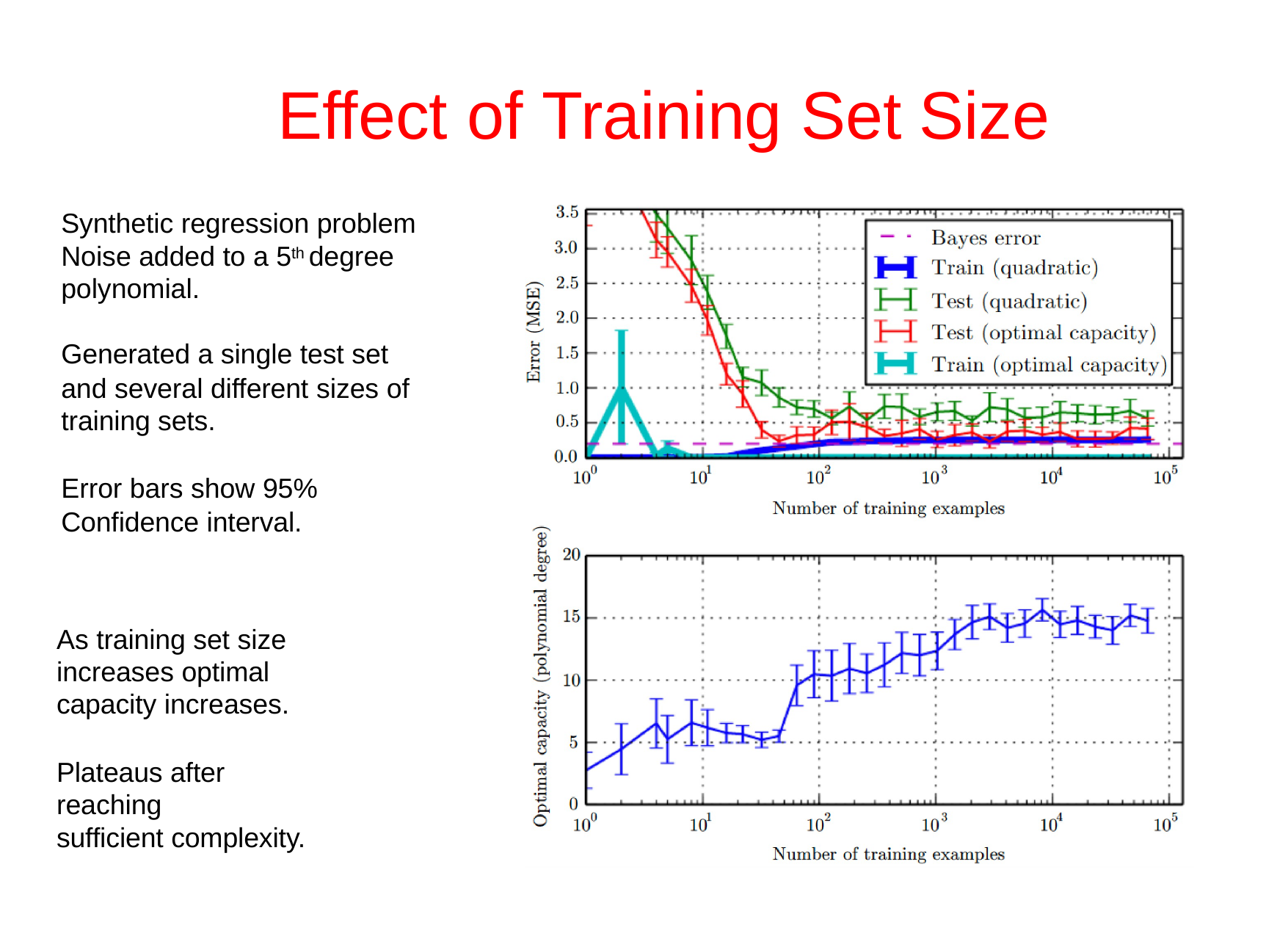

# Effect of Training Set Size
Synthetic regression problem  Noise added to a 5th degree  polynomial.

Generated a single test set
and several different sizes of  training sets.

Error bars show 95%  Confidence interval.

As training set size increases optimal capacity increases.

Plateaus after reaching
sufficient complexity.
17